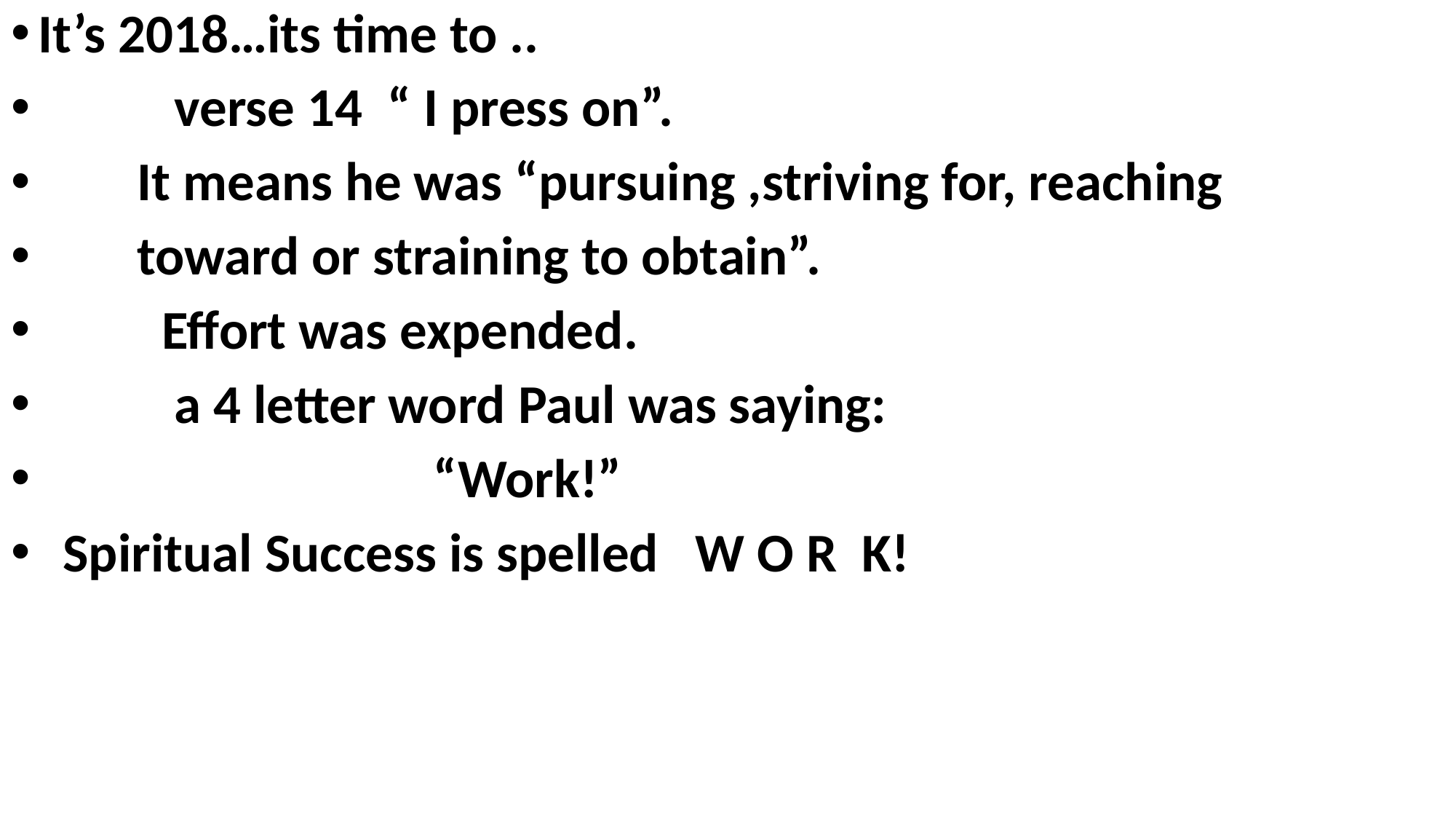

It’s 2018…its time to ..
           verse 14  “ I press on”.
        It means he was “pursuing ,striving for, reaching
        toward or straining to obtain”.
          Effort was expended.
           a 4 letter word Paul was saying:
                                “Work!”
  Spiritual Success is spelled   W O R  K!